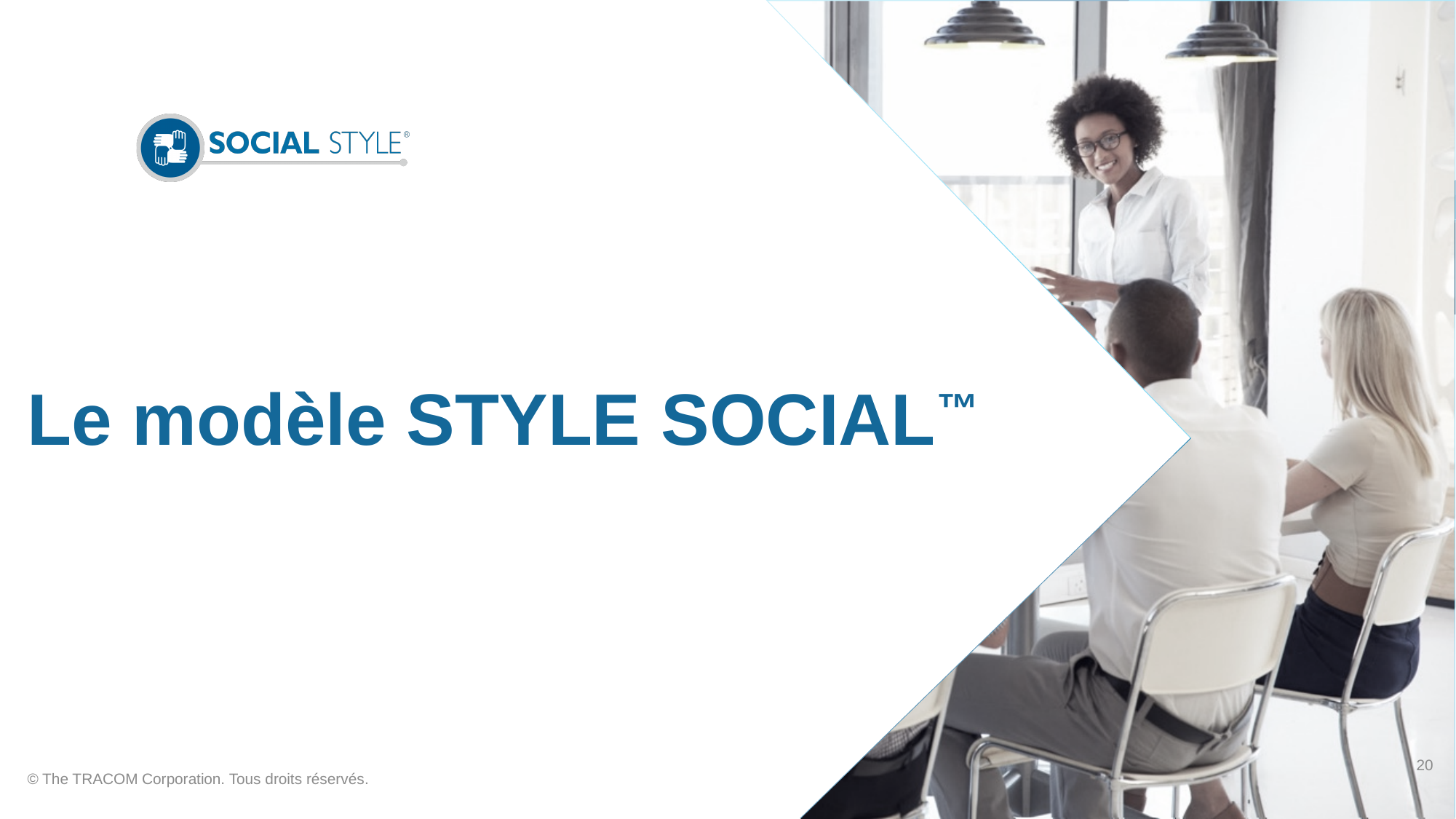

# Le modèle STYLE SOCIAL™
20
© The TRACOM Corporation. Tous droits réservés.